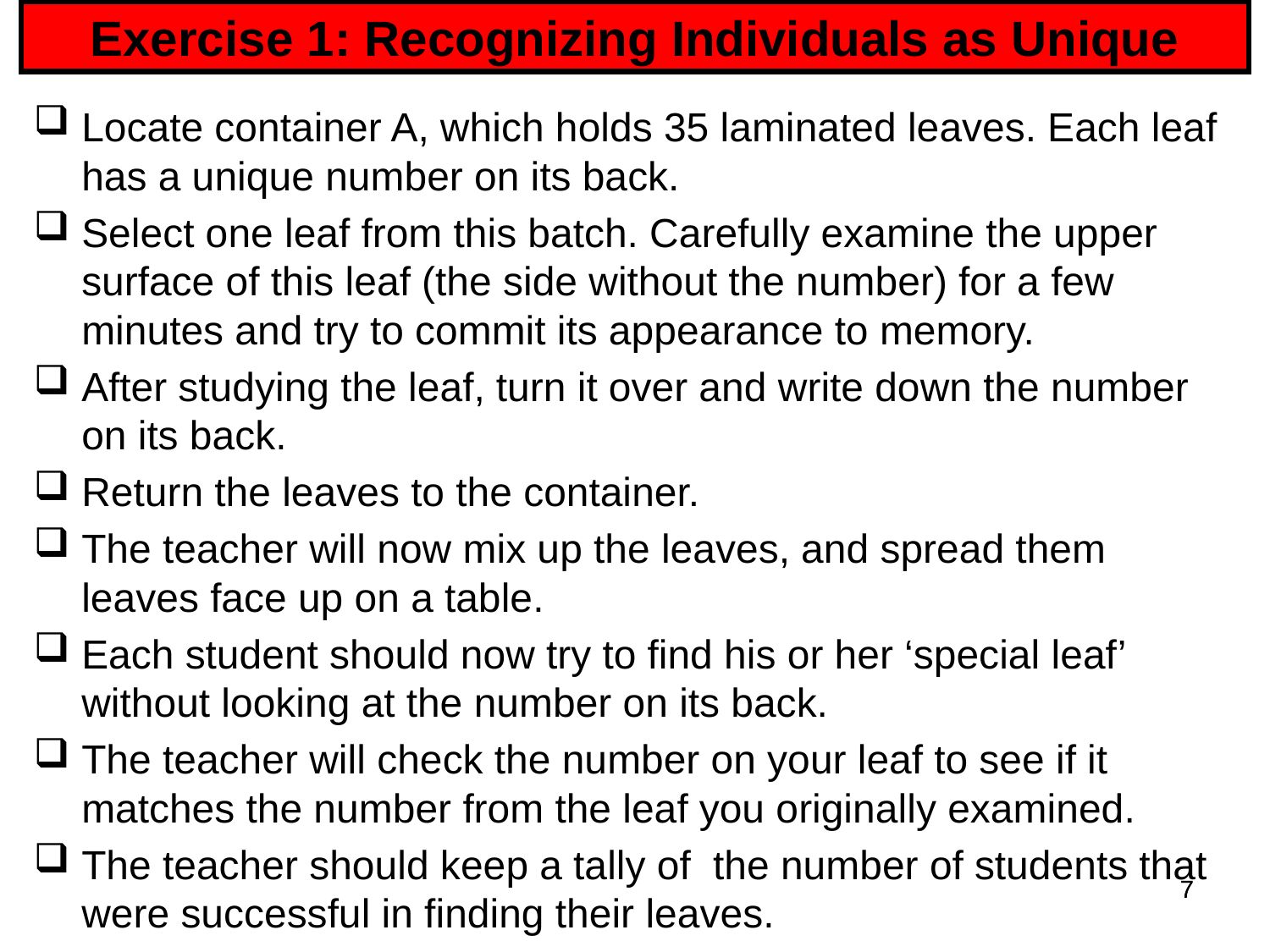

# Exercise 1: Recognizing Individuals as Unique
Locate container A, which holds 35 laminated leaves. Each leaf has a unique number on its back.
Select one leaf from this batch. Carefully examine the upper surface of this leaf (the side without the number) for a few minutes and try to commit its appearance to memory.
After studying the leaf, turn it over and write down the number on its back.
Return the leaves to the container.
The teacher will now mix up the leaves, and spread them leaves face up on a table.
Each student should now try to find his or her ‘special leaf’ without looking at the number on its back.
The teacher will check the number on your leaf to see if it matches the number from the leaf you originally examined.
The teacher should keep a tally of  the number of students that were successful in finding their leaves.
7
7